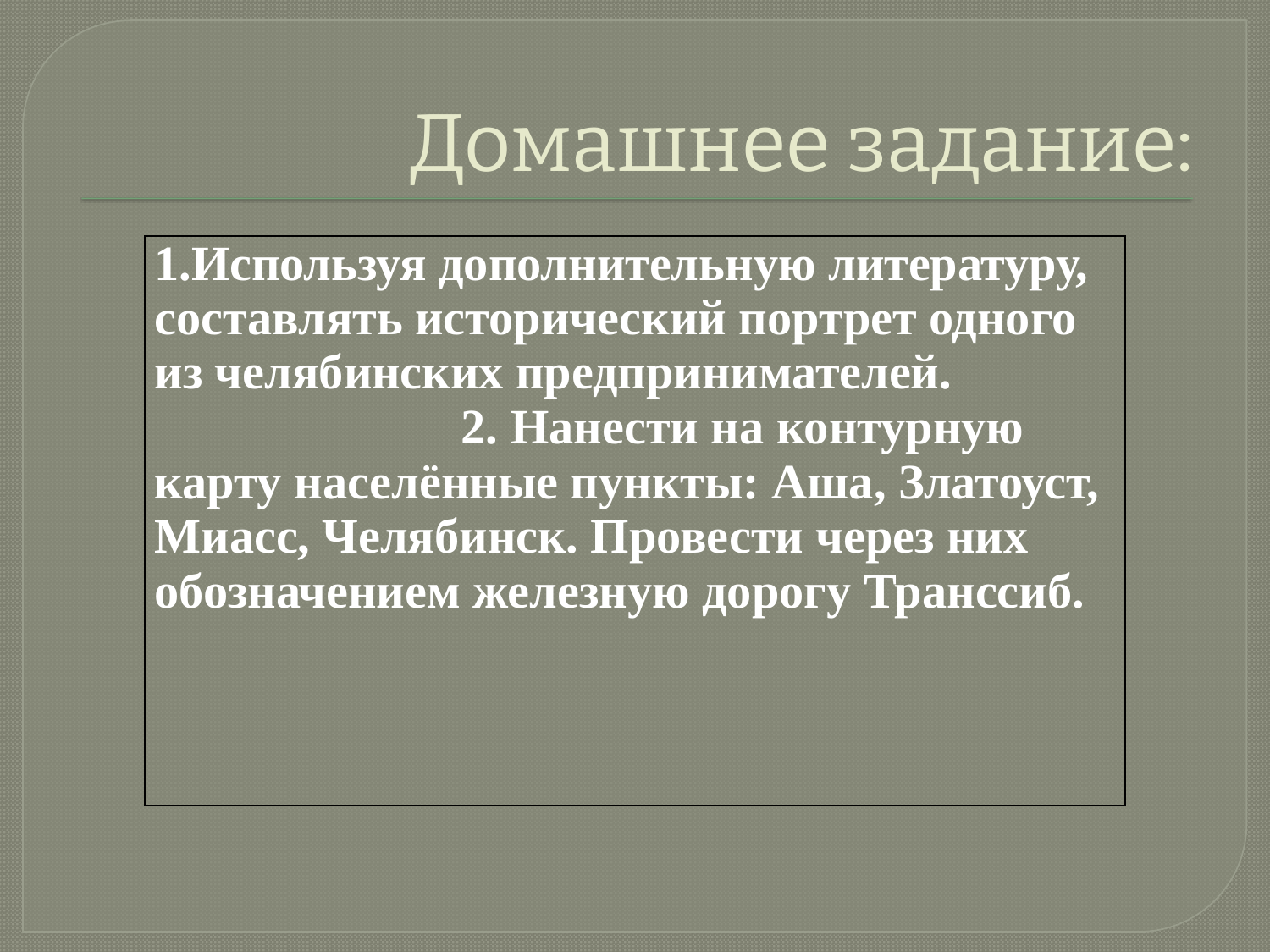

# Домашнее задание:
| 1.Используя дополнительную литературу, составлять исторический портрет одного из челябинских предпринимателей. 2. Нанести на контурную карту населённые пункты: Аша, Златоуст, Миасс, Челябинск. Провести через них обозначением железную дорогу Транссиб. |
| --- |